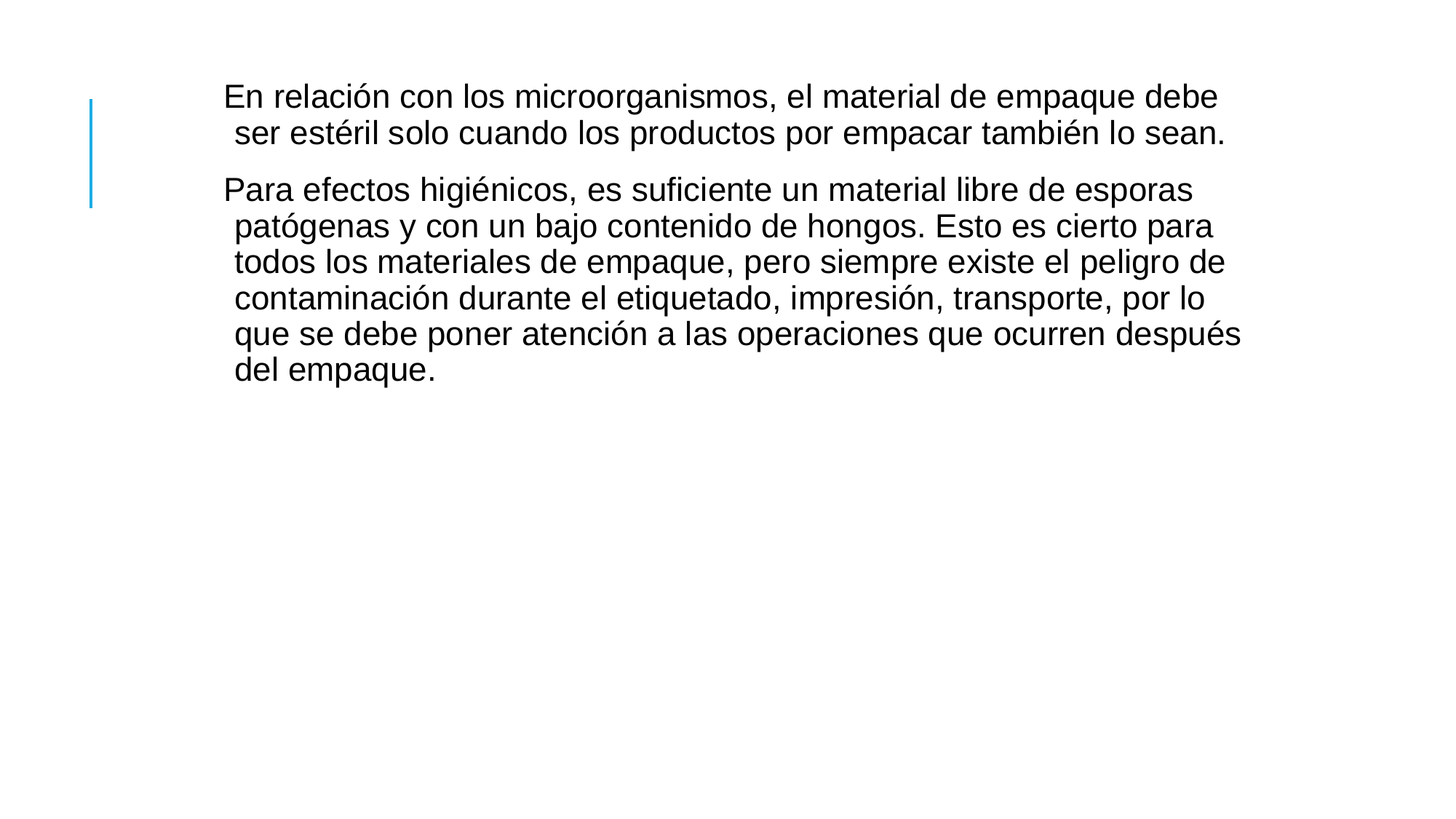

#
En relación con los microorganismos, el material de empaque debe ser estéril solo cuando los productos por empacar también lo sean.
Para efectos higiénicos, es suficiente un material libre de esporas patógenas y con un bajo contenido de hongos. Esto es cierto para todos los materiales de empaque, pero siempre existe el peligro de contaminación durante el etiquetado, impresión, transporte, por lo que se debe poner atención a las operaciones que ocurren después del empaque.